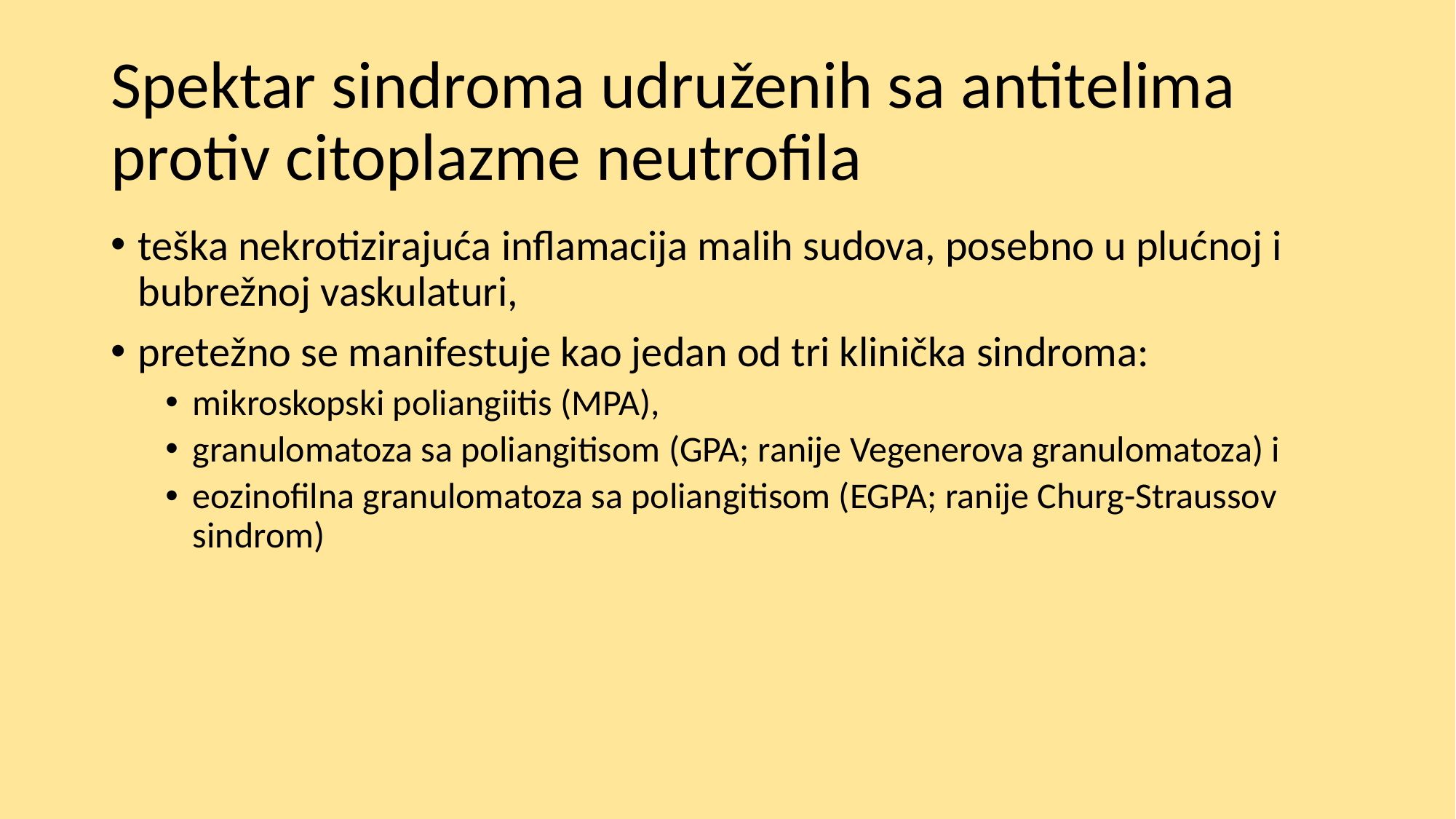

# Spektar sindroma udruženih sa antitelima protiv citoplazme neutrofila
teška nekrotizirajuća inflamacija malih sudova, posebno u plućnoj i bubrežnoj vaskulaturi,
pretežno se manifestuje kao jedan od tri klinička sindroma:
mikroskopski poliangiitis (MPA),
granulomatoza sa poliangitisom (GPA; ranije Vegenerova granulomatoza) i
eozinofilna granulomatoza sa poliangitisom (EGPA; ranije Churg-Straussov sindrom)